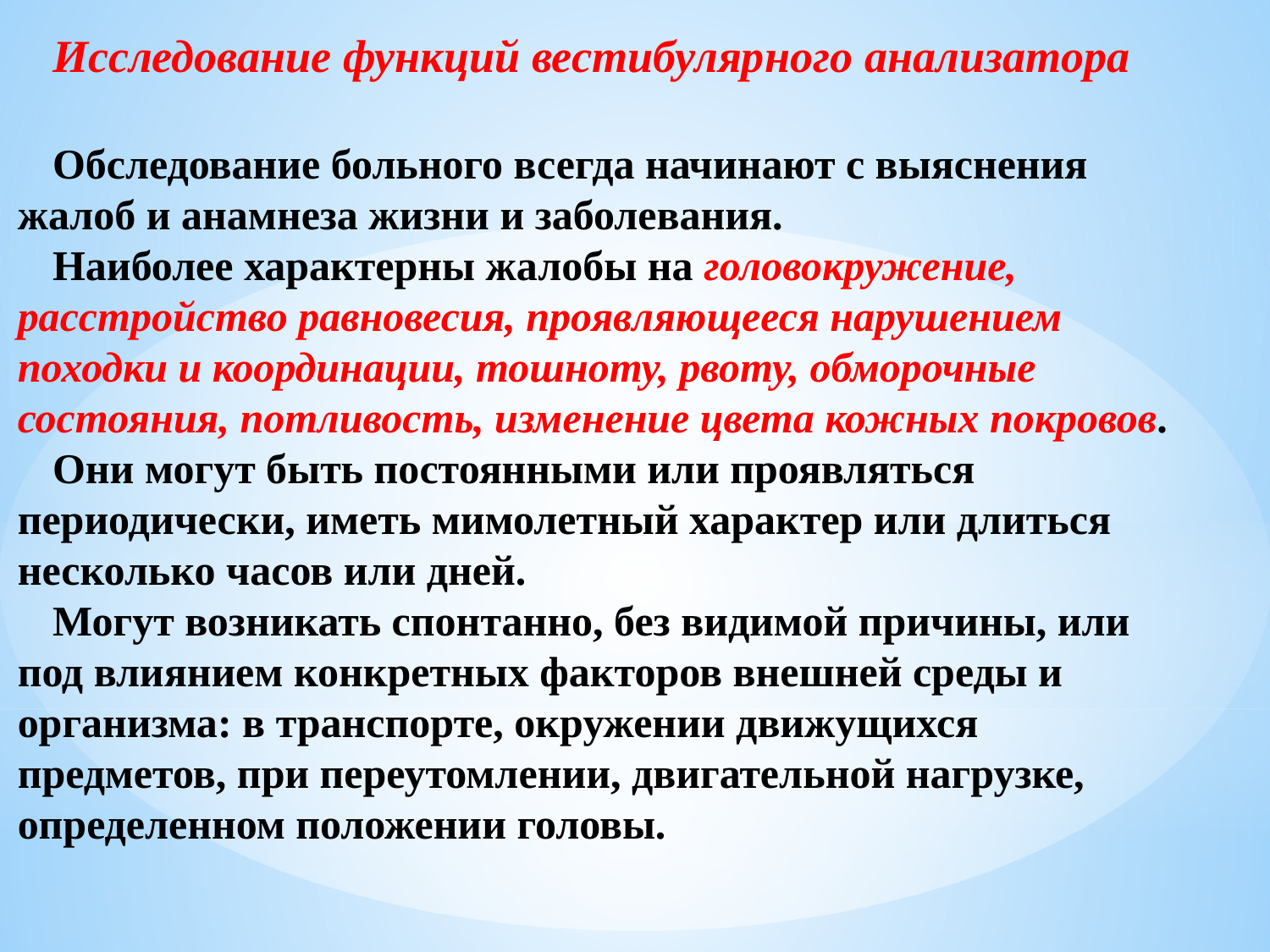

Исследование функций вестибулярного анализатора

Обследование больного всегда начинают с выяснения жалоб и анамнеза жизни и заболевания.
Наиболее характерны жалобы на головокружение, расстройство равновесия, проявляющееся нарушением походки и координации, тошноту, рвоту, обморочные состояния, потливость, изменение цвета кожных покровов.
Они могут быть постоянными или проявляться периодически, иметь мимолетный характер или длиться несколько часов или дней.
Могут возникать спонтанно, без видимой причины, или под влиянием конкретных факторов внешней среды и организма: в транспорте, окружении движущихся предметов, при переутомлении, двигательной нагрузке, определенном положении головы.